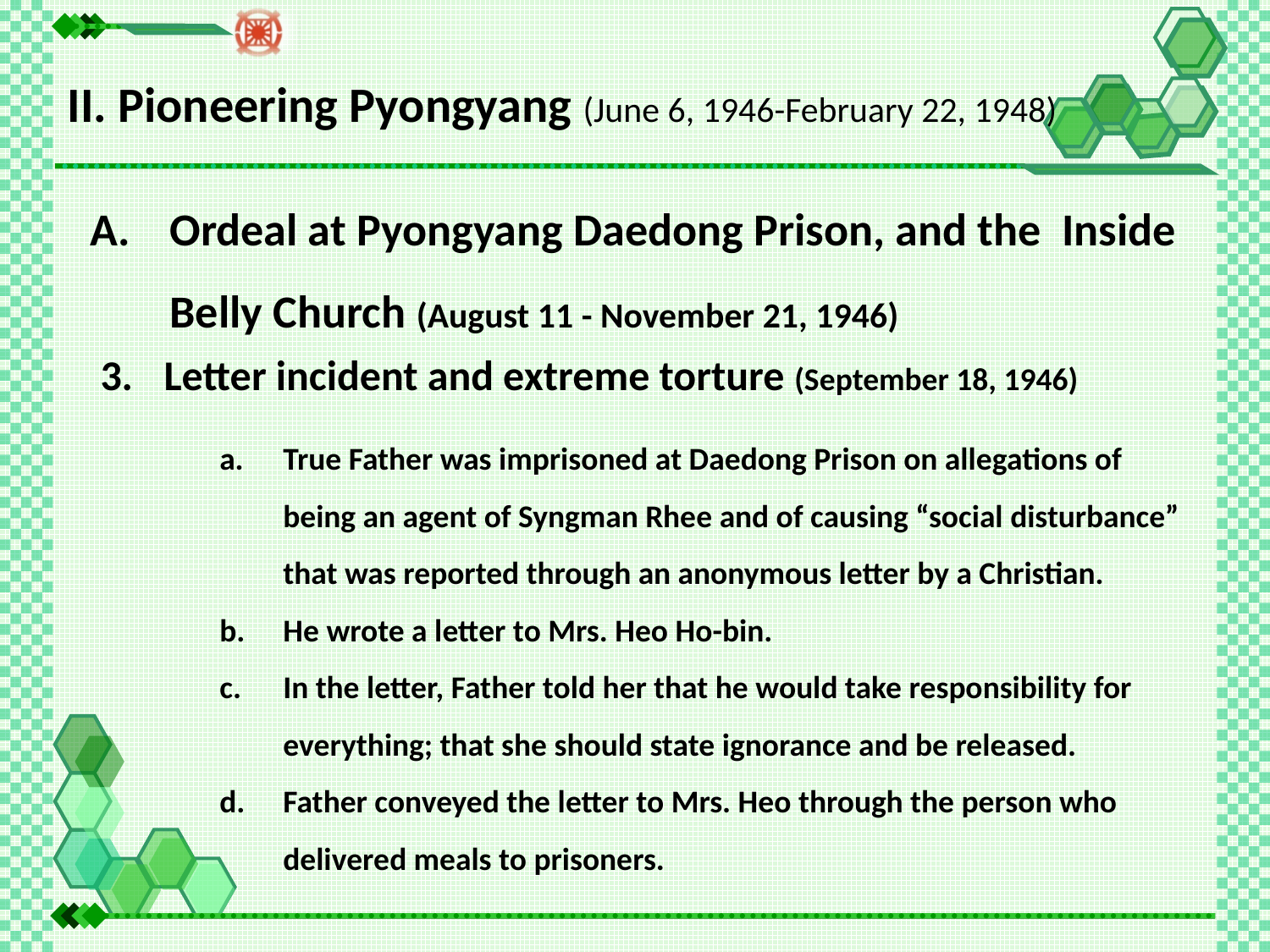

II. Pioneering Pyongyang (June 6, 1946-February 22, 1948)
Ordeal at Pyongyang Daedong Prison, and the  Inside Belly Church (August 11 - November 21, 1946)
Letter incident and extreme torture (September 18, 1946)
True Father was imprisoned at Daedong Prison on allegations of being an agent of Syngman Rhee and of causing “social disturbance” that was reported through an anonymous letter by a Christian.
He wrote a letter to Mrs. Heo Ho-bin.
In the letter, Father told her that he would take responsibility for everything; that she should state ignorance and be released.
Father conveyed the letter to Mrs. Heo through the person who delivered meals to prisoners.